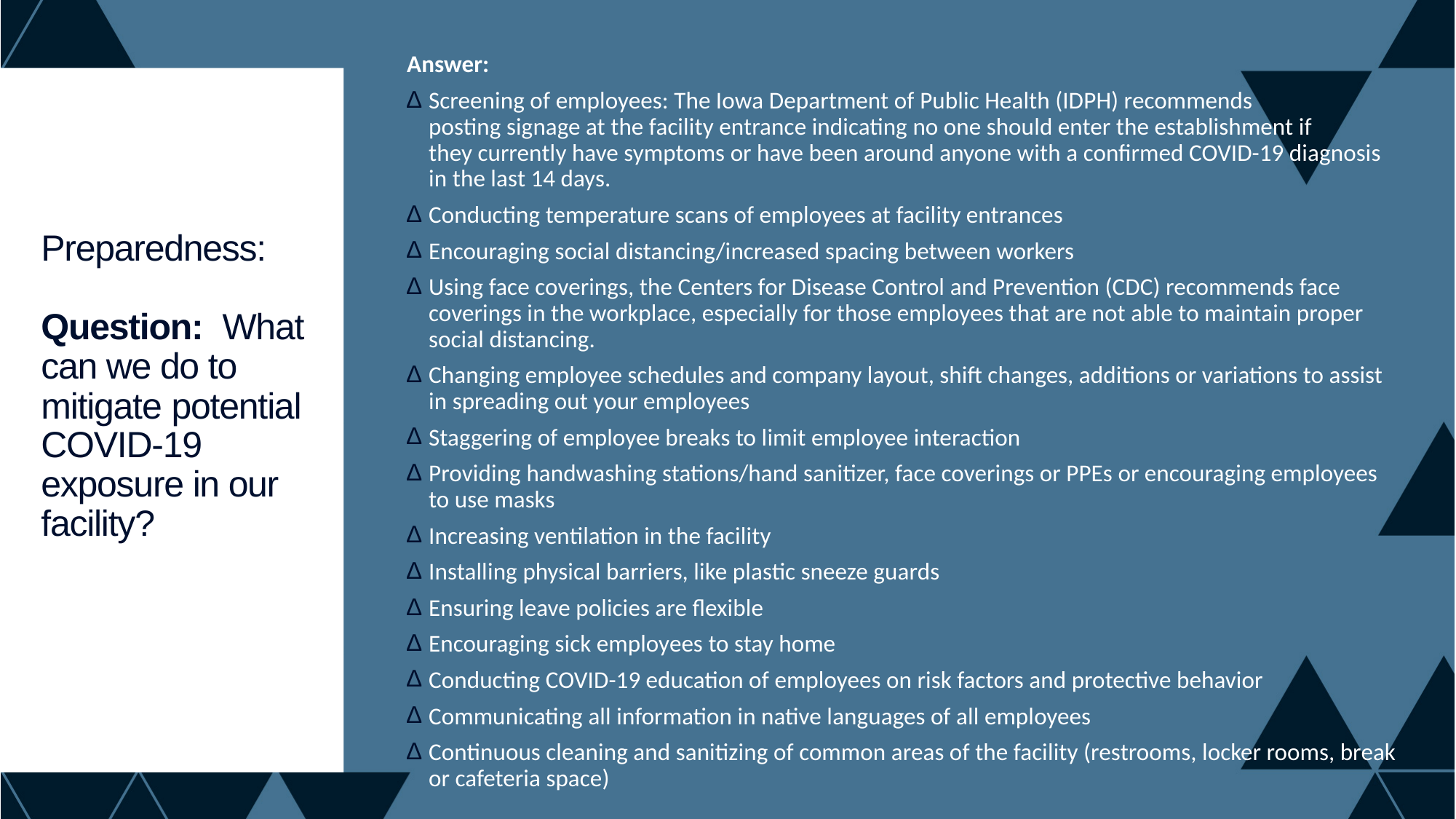

Answer:
Screening of employees: The Iowa Department of Public Health (IDPH) recommends
posting signage at the facility entrance indicating no one should enter the establishment if
they currently have symptoms or have been around anyone with a confirmed COVID-19 diagnosis in the last 14 days.
Conducting temperature scans of employees at facility entrances
Encouraging social distancing/increased spacing between workers
Using face coverings, the Centers for Disease Control and Prevention (CDC) recommends face coverings in the workplace, especially for those employees that are not able to maintain proper social distancing.
Changing employee schedules and company layout, shift changes, additions or variations to assist in spreading out your employees
Staggering of employee breaks to limit employee interaction
Providing handwashing stations/hand sanitizer, face coverings or PPEs or encouraging employees to use masks
Increasing ventilation in the facility
Installing physical barriers, like plastic sneeze guards
Ensuring leave policies are flexible
Encouraging sick employees to stay home
Conducting COVID-19 education of employees on risk factors and protective behavior
Communicating all information in native languages of all employees
Continuous cleaning and sanitizing of common areas of the facility (restrooms, locker rooms, break or cafeteria space)

# Preparedness: Question:  What can we do to mitigate potential COVID-19 exposure in our facility?